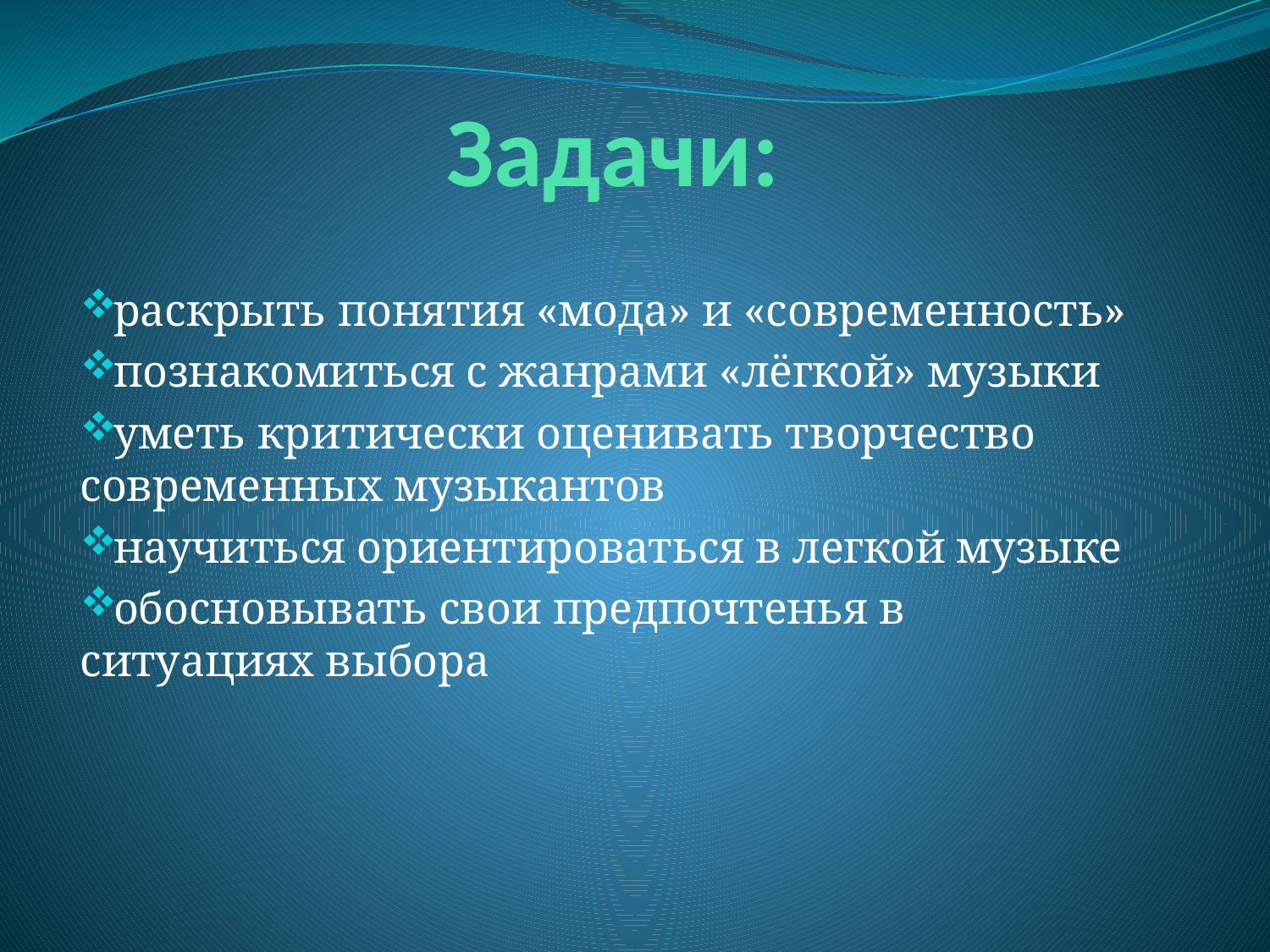

# Задачи:
раскрыть понятия «мода» и «современность»
познакомиться с жанрами «лёгкой» музыки
уметь критически оценивать творчество современных музыкантов
научиться ориентироваться в легкой музыке
обосновывать свои предпочтенья в ситуациях выбора